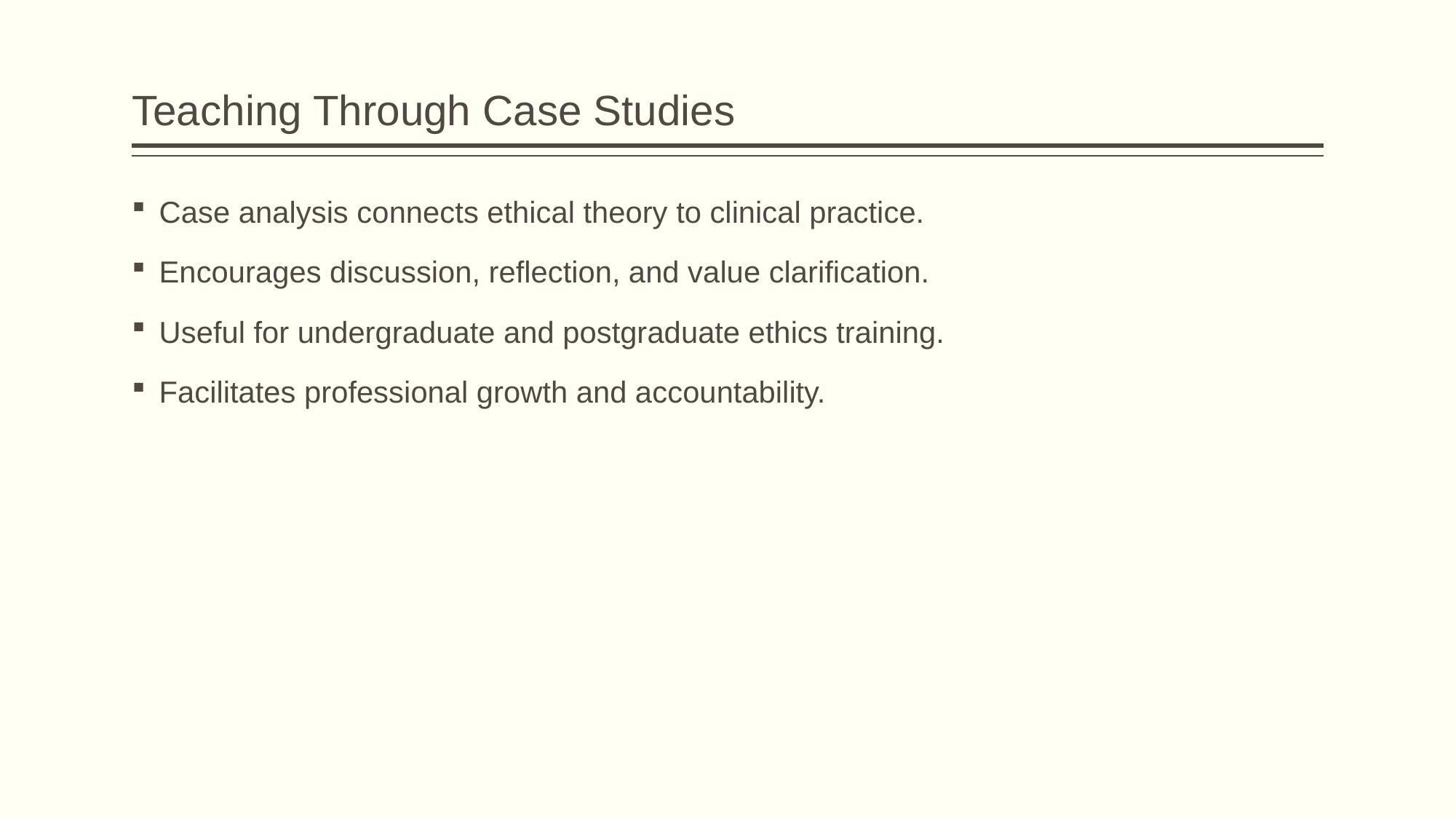

# Teaching Through Case Studies
Case analysis connects ethical theory to clinical practice.
Encourages discussion, reflection, and value clarification.
Useful for undergraduate and postgraduate ethics training.
Facilitates professional growth and accountability.